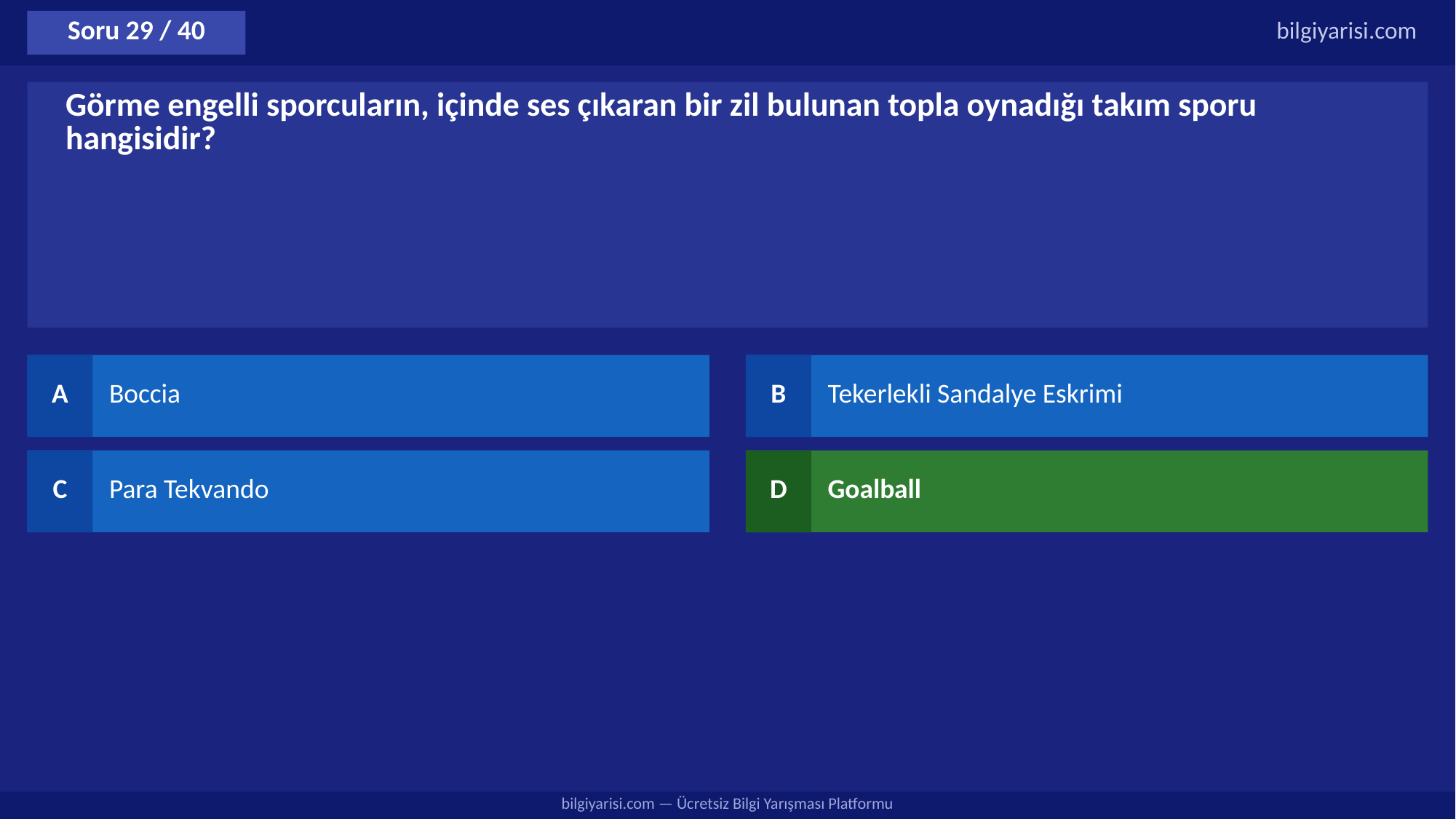

Soru 29 / 40
bilgiyarisi.com

Görme engelli sporcuların, içinde ses çıkaran bir zil bulunan topla oynadığı takım sporu hangisidir?

A
Boccia

B
Tekerlekli Sandalye Eskrimi

C
Para Tekvando

D
Goalball
bilgiyarisi.com — Ücretsiz Bilgi Yarışması Platformu